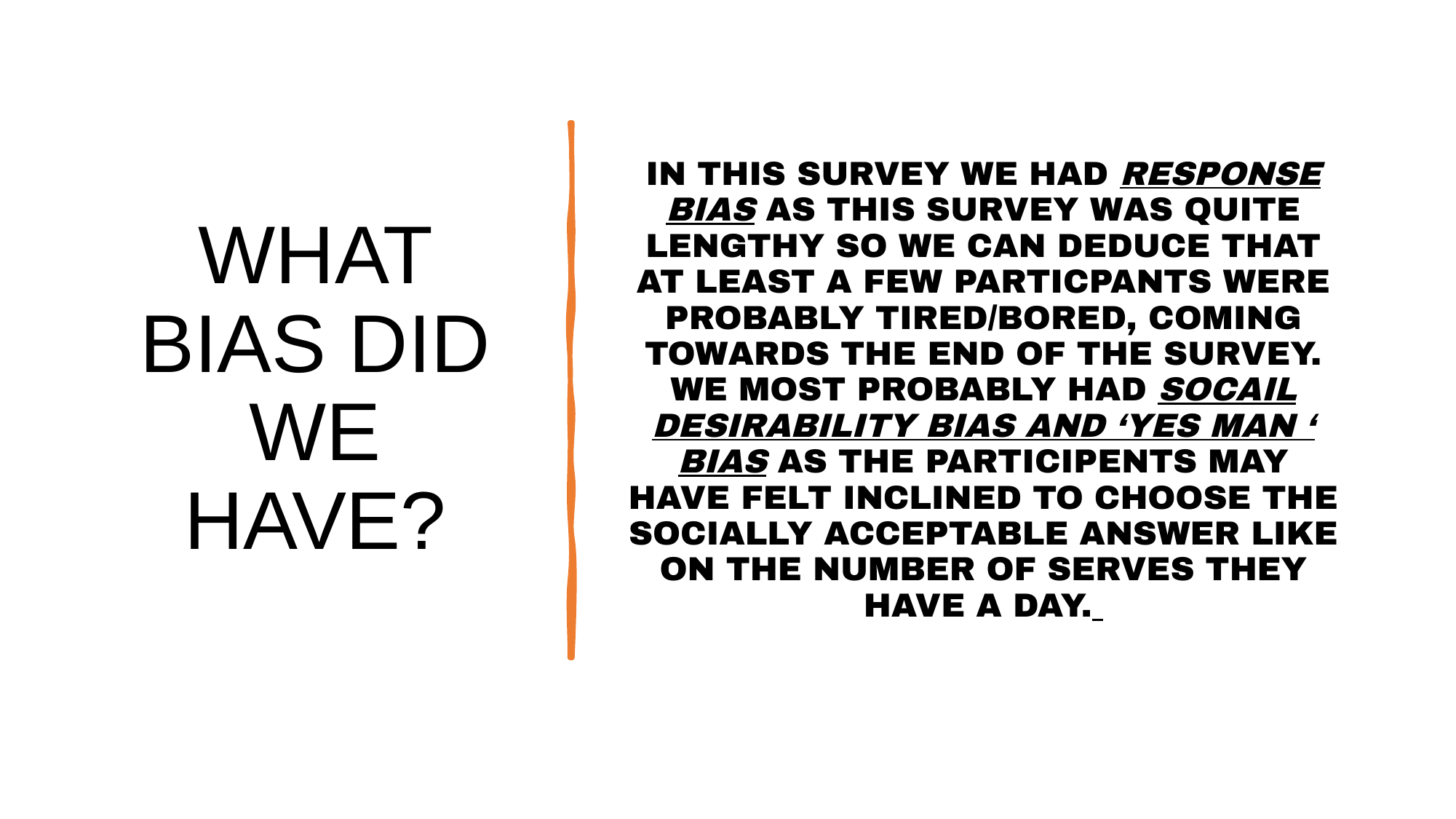

# WHAT BIAS DID WE HAVE?
IN THIS SURVEY WE HAD RESPONSE BIAS AS THIS SURVEY WAS QUITE LENGTHY SO WE CAN DEDUCE THAT AT LEAST A FEW PARTICPANTS WERE PROBABLY TIRED/BORED, COMING TOWARDS THE END OF THE SURVEY. WE MOST PROBABLY HAD SOCAIL DESIRABILITY BIAS AND ‘YES MAN ‘ BIAS AS THE PARTICIPENTS MAY HAVE FELT INCLINED TO CHOOSE THE SOCIALLY ACCEPTABLE ANSWER LIKE ON THE NUMBER OF SERVES THEY HAVE A DAY.